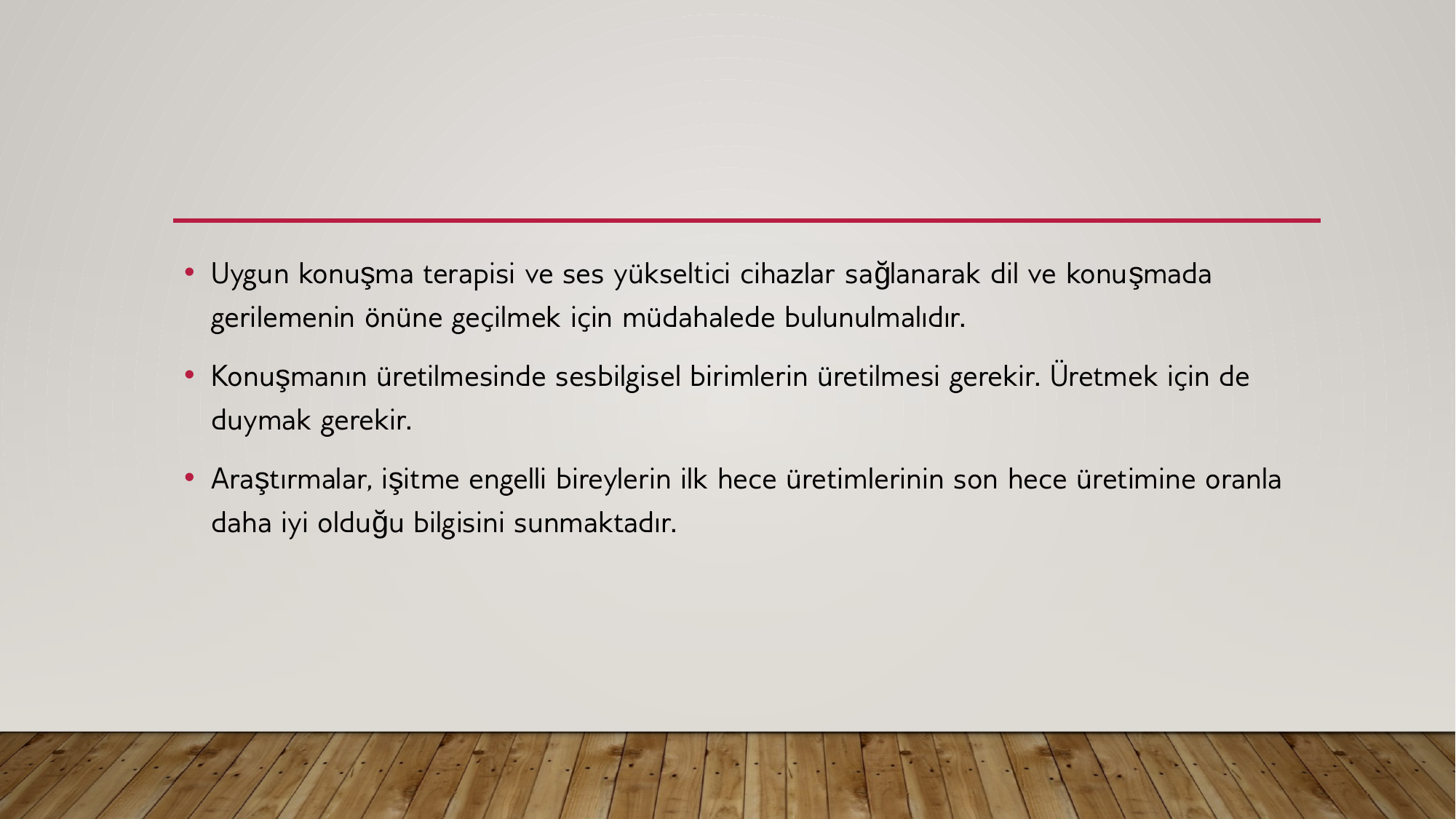

#
Uygun konuşma terapisi ve ses yükseltici cihazlar sağlanarak dil ve konuşmada gerilemenin önüne geçilmek için müdahalede bulunulmalıdır.
Konuşmanın üretilmesinde sesbilgisel birimlerin üretilmesi gerekir. Üretmek için de duymak gerekir.
Araştırmalar, işitme engelli bireylerin ilk hece üretimlerinin son hece üretimine oranla daha iyi olduğu bilgisini sunmaktadır.